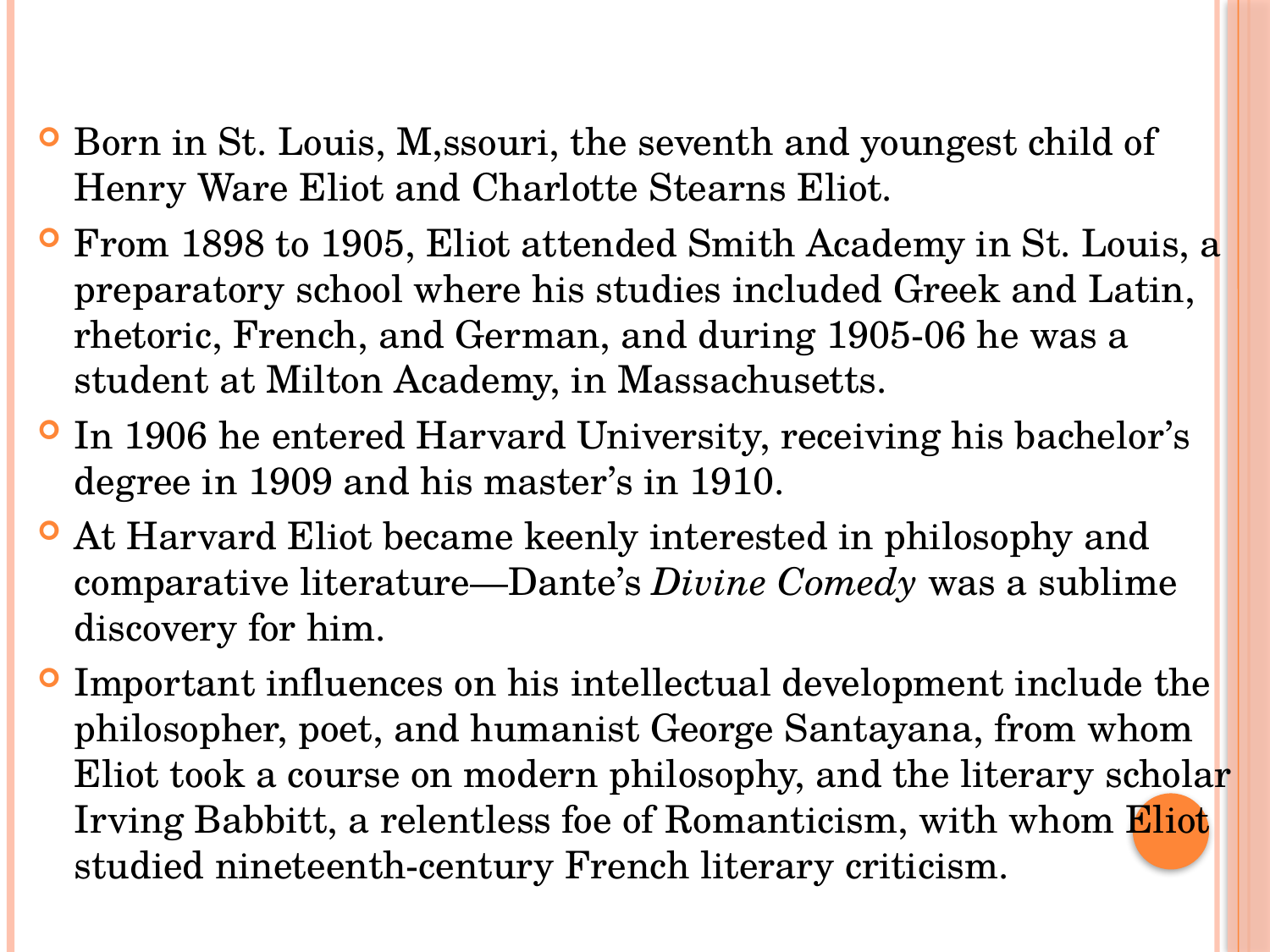

#

Born in St. Louis, M,ssouri, the seventh and youngest child of Henry Ware Eliot and Charlotte Stearns Eliot.
From 1898 to 1905, Eliot attended Smith Academy in St. Louis, a preparatory school where his studies included Greek and Latin, rhetoric, French, and German, and during 1905-06 he was a student at Milton Academy, in Massachusetts.
In 1906 he entered Harvard University, receiving his bachelor’s degree in 1909 and his master’s in 1910.
At Harvard Eliot became keenly interested in philosophy and comparative literature—Dante’s Divine Comedy was a sublime discovery for him.
Important influences on his intellectual development include the philosopher, poet, and humanist George Santayana, from whom Eliot took a course on modern philosophy, and the literary scholar Irving Babbitt, a relentless foe of Romanticism, with whom Eliot studied nineteenth-century French literary criticism.